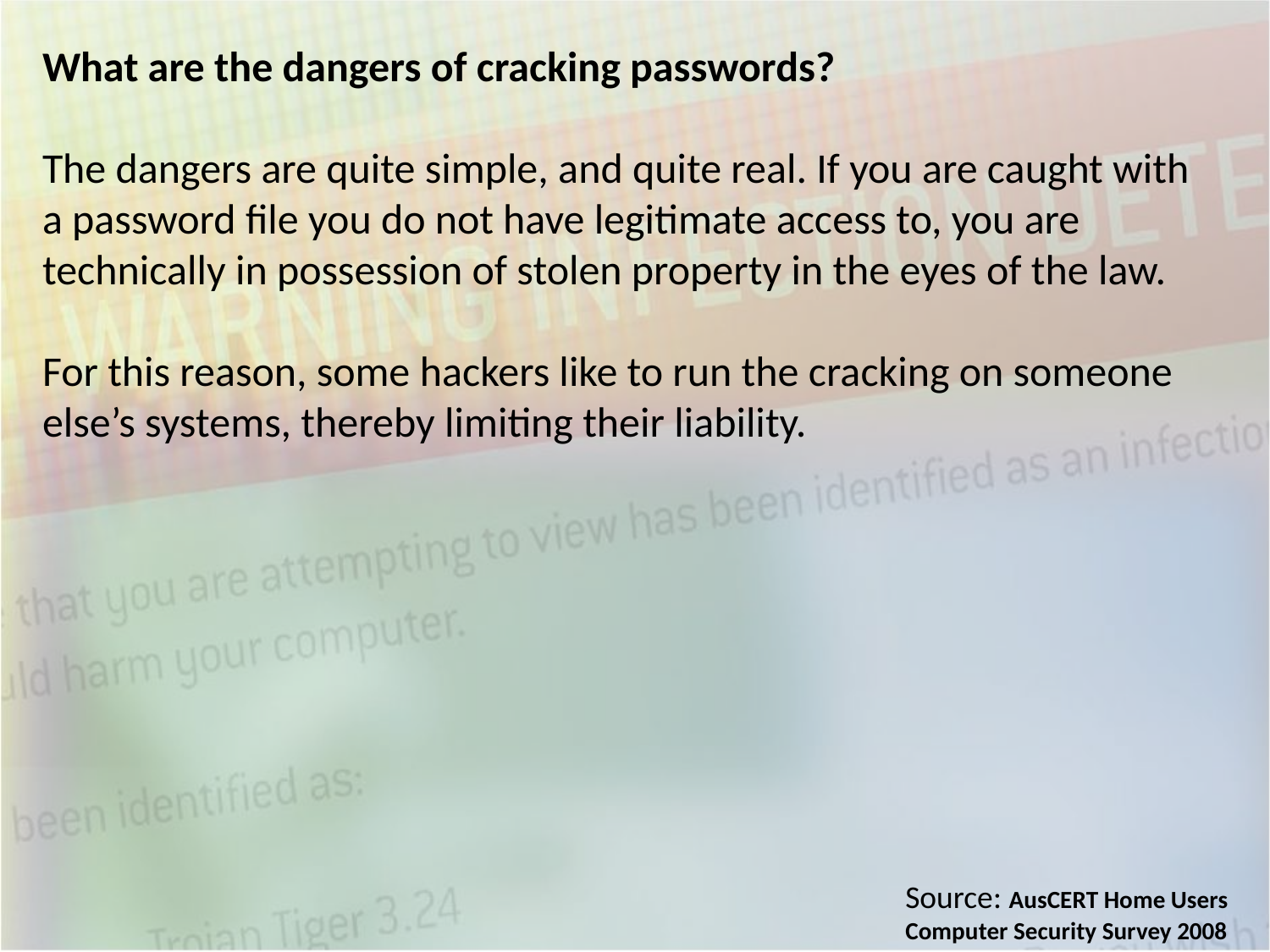

What are the dangers of cracking passwords?
The dangers are quite simple, and quite real. If you are caught with a password file you do not have legitimate access to, you are technically in possession of stolen property in the eyes of the law.

For this reason, some hackers like to run the cracking on someone else’s systems, thereby limiting their liability.

Source: AusCERT Home Users Computer Security Survey 2008